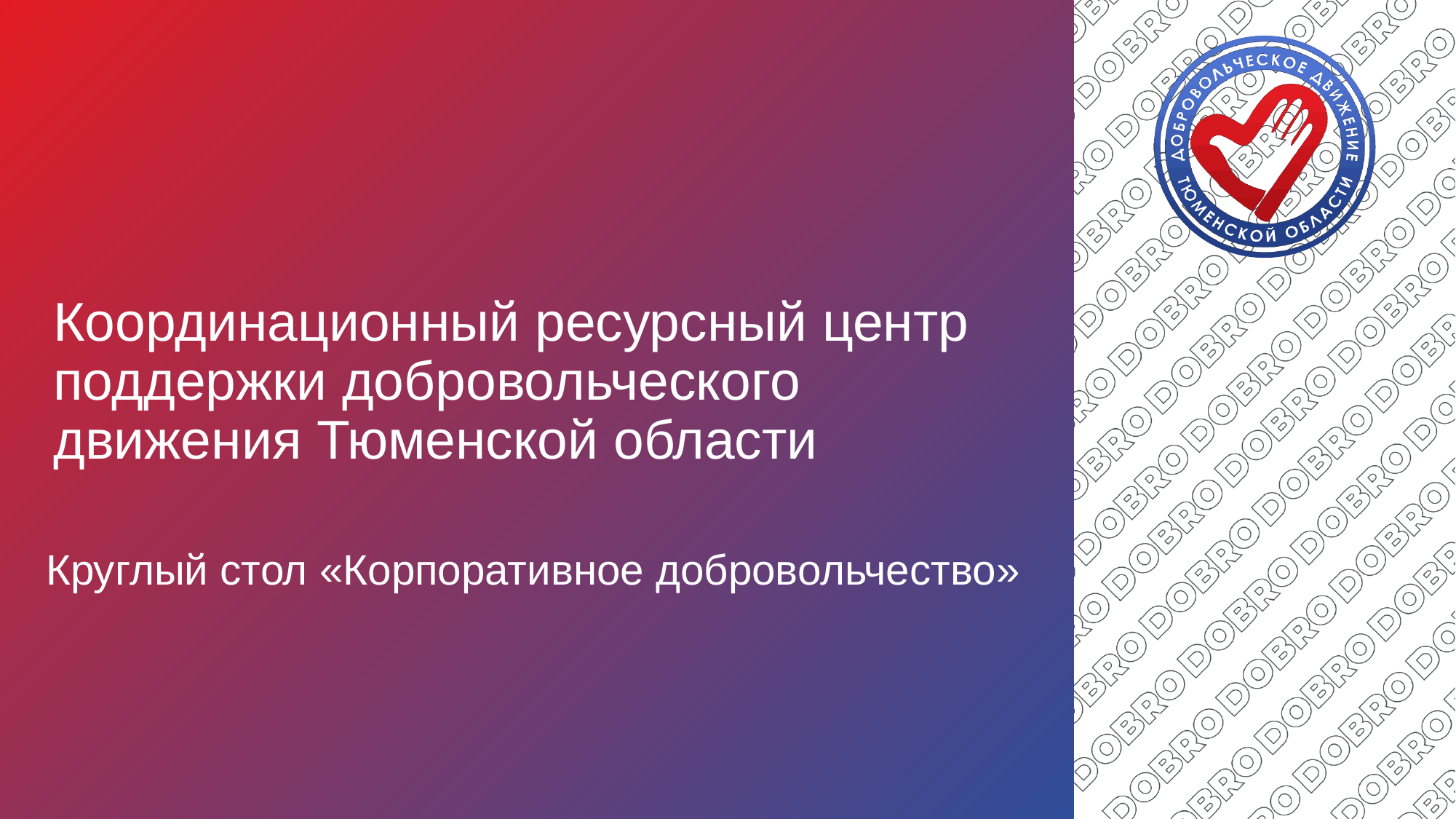

# Координационный ресурсный центр поддержки добровольческого движения Тюменской области

Круглый стол «Корпоративное добровольчество»